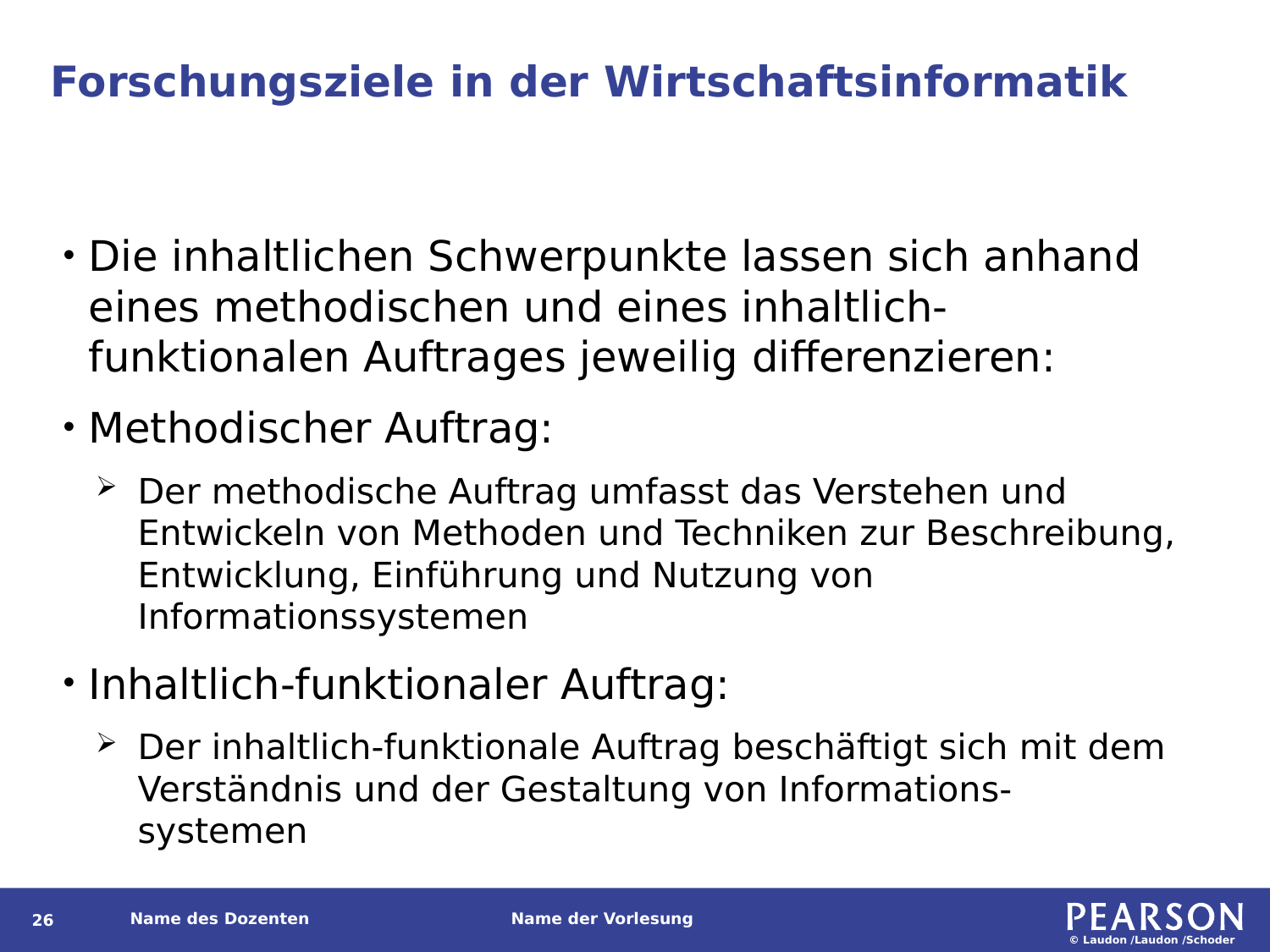

# Forschungsziele in der Wirtschaftsinformatik

Die inhaltlichen Schwerpunkte lassen sich anhand eines methodischen und eines inhaltlich-funktionalen Auftrages jeweilig differenzieren:
Methodischer Auftrag:
Der methodische Auftrag umfasst das Verstehen und Entwickeln von Methoden und Techniken zur Beschreibung, Entwicklung, Einführung und Nutzung von Informationssystemen
Inhaltlich-funktionaler Auftrag:
Der inhaltlich-funktionale Auftrag beschäftigt sich mit dem Verständnis und der Gestaltung von Informations-systemen
26